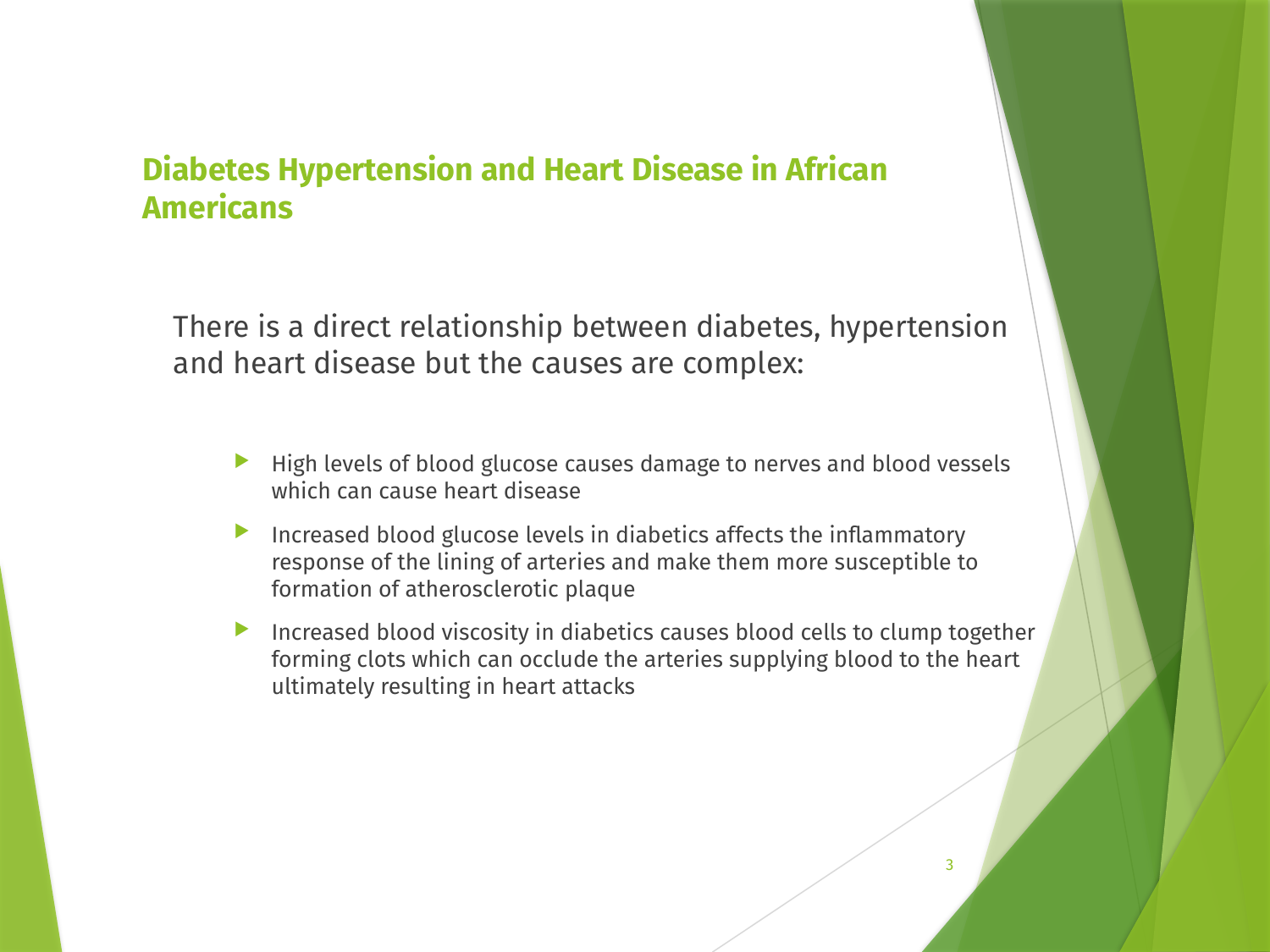

# Diabetes Hypertension and Heart Disease in African Americans
There is a direct relationship between diabetes, hypertension and heart disease but the causes are complex:

High levels of blood glucose causes damage to nerves and blood vessels which can cause heart disease
Increased blood glucose levels in diabetics affects the inflammatory response of the lining of arteries and make them more susceptible to formation of atherosclerotic plaque
Increased blood viscosity in diabetics causes blood cells to clump together forming clots which can occlude the arteries supplying blood to the heart ultimately resulting in heart attacks
3